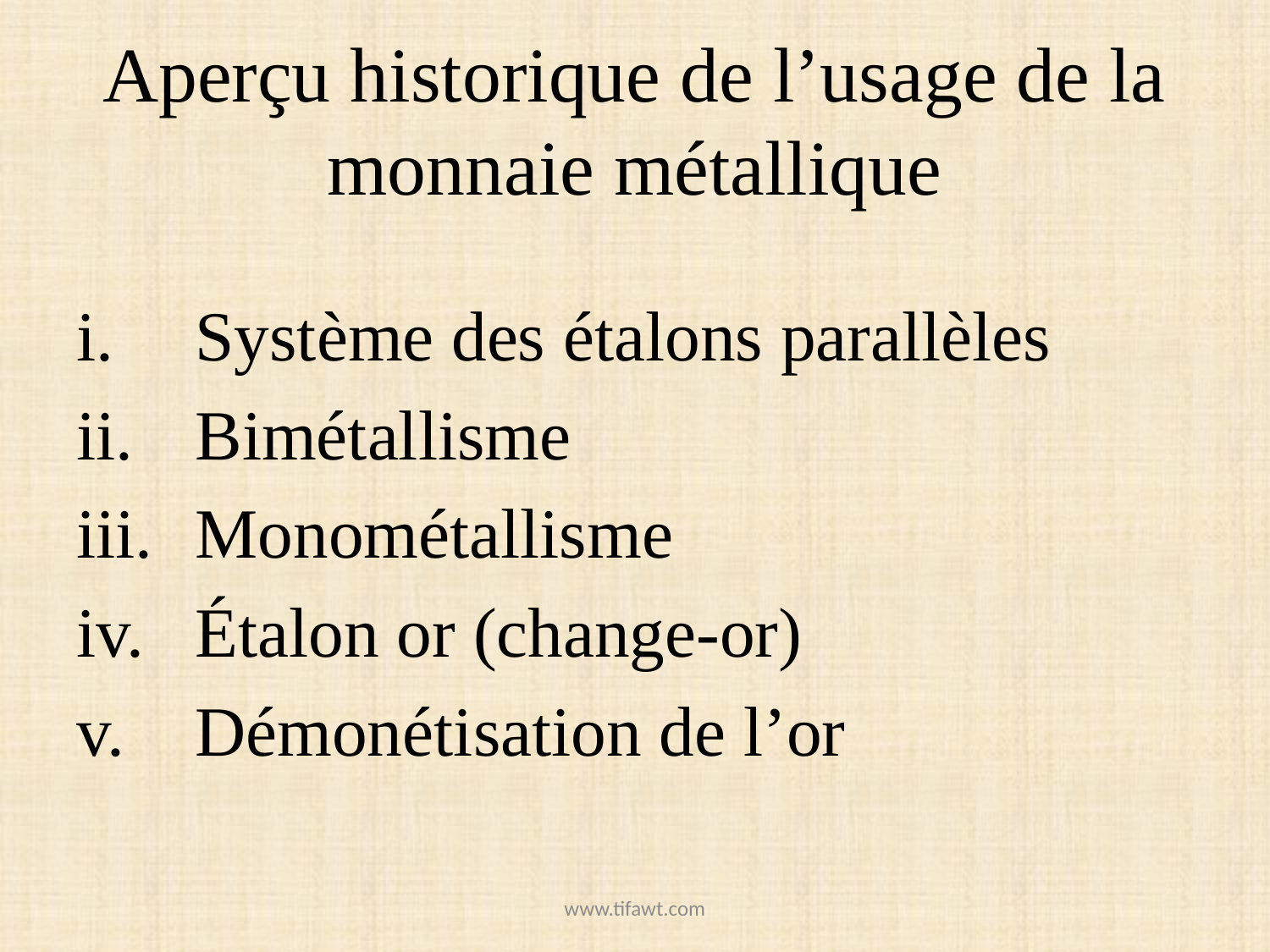

# Aperçu historique de l’usage de la monnaie métallique
Système des étalons parallèles
Bimétallisme
Monométallisme
Étalon or (change-or)
Démonétisation de l’or
www.tifawt.com